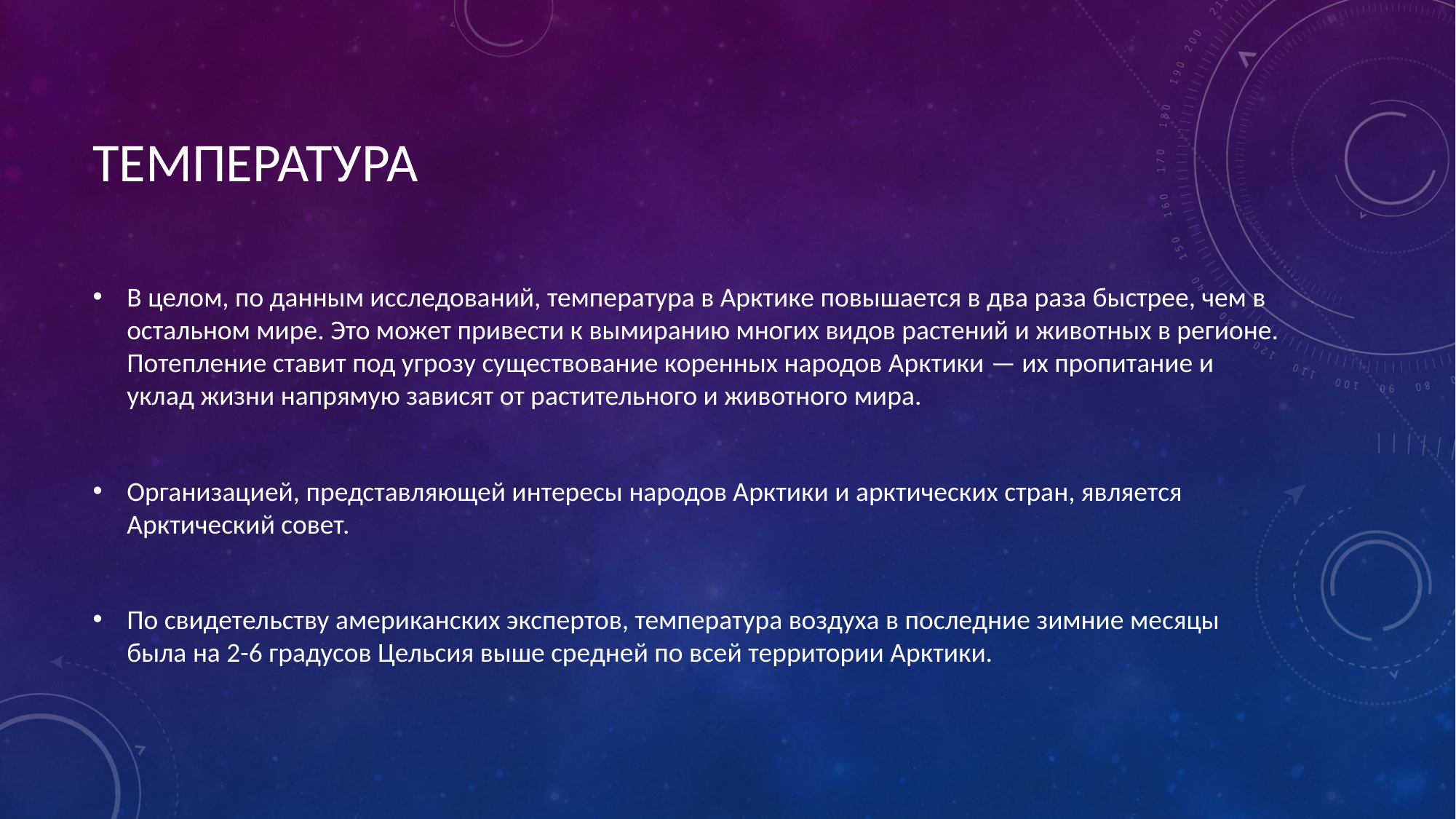

# Температура
В целом, по данным исследований, температура в Арктике повышается в два раза быстрее, чем в остальном мире. Это может привести к вымиранию многих видов растений и животных в регионе. Потепление ставит под угрозу существование коренных народов Арктики — их пропитание и уклад жизни напрямую зависят от растительного и животного мира.

Организацией, представляющей интересы народов Арктики и арктических стран, является Арктический совет.

По свидетельству американских экспертов, температура воздуха в последние зимние месяцы была на 2-6 градусов Цельсия выше средней по всей территории Арктики.